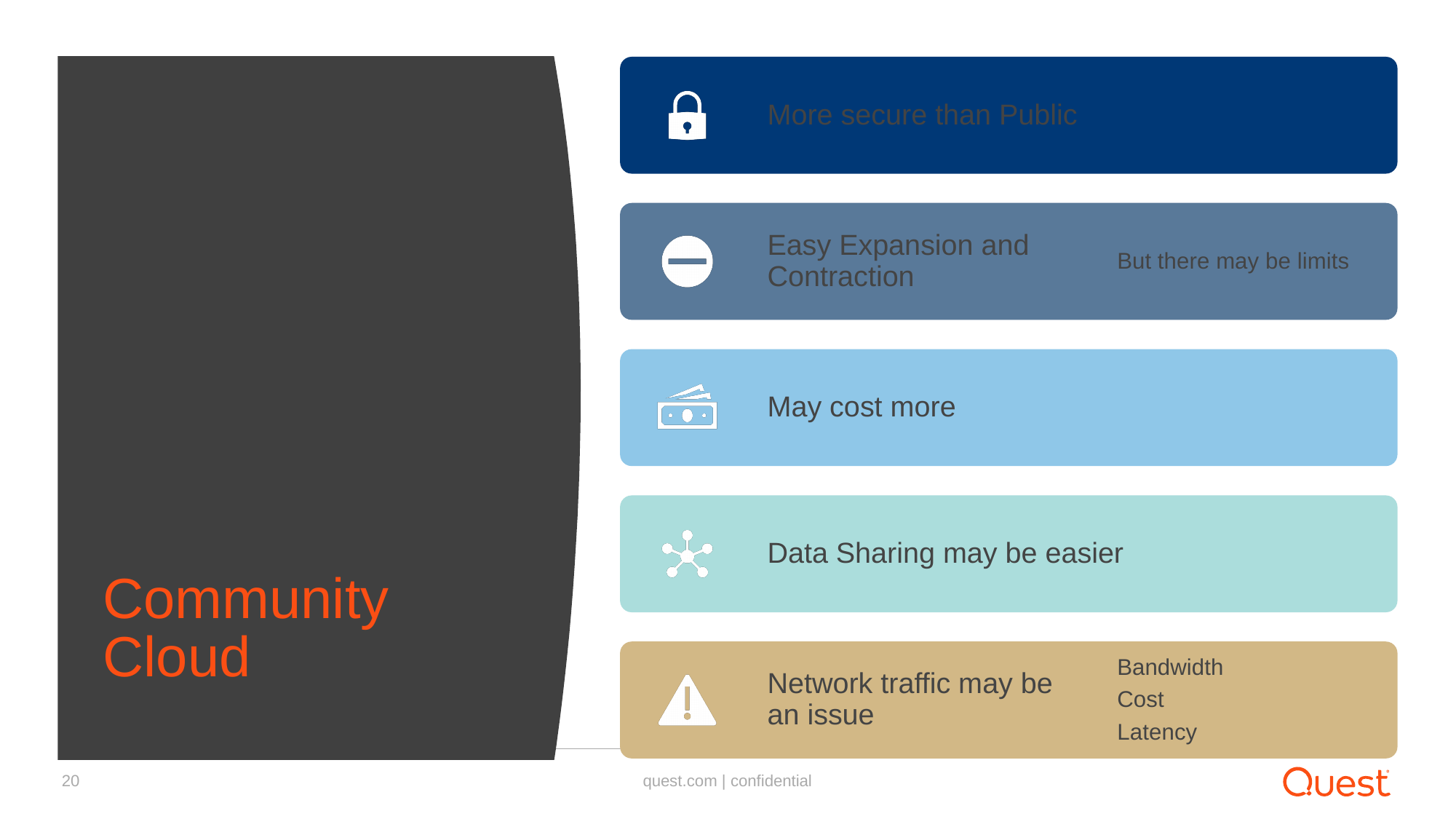

More secure than Public
Easy Expansion and Contraction
But there may be limits
May cost more
Data Sharing may be easier
Network traffic may be an issue
Bandwidth
Cost
Latency

# Community Cloud